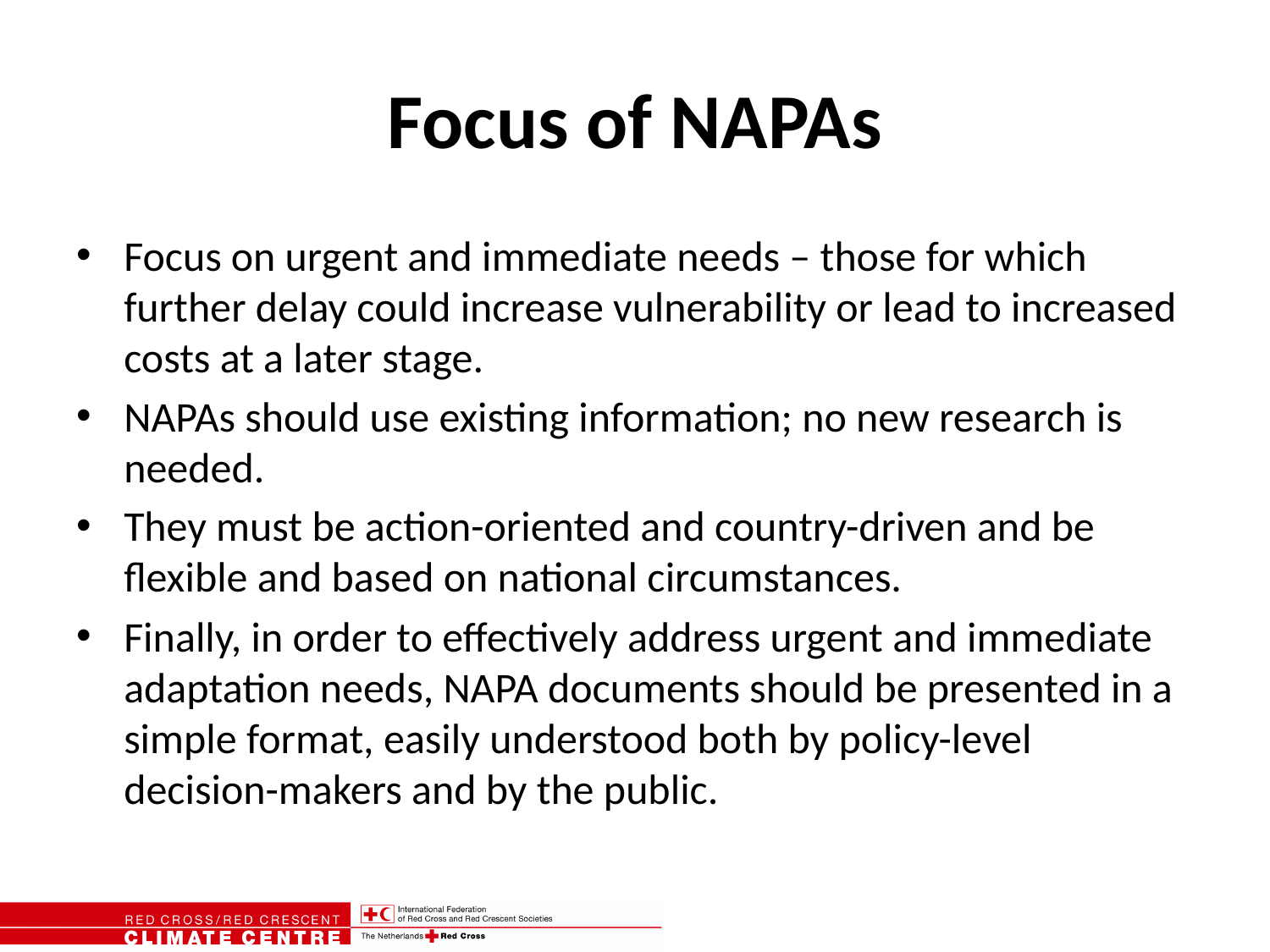

# Focus of NAPAs
Focus on urgent and immediate needs – those for which further delay could increase vulnerability or lead to increased costs at a later stage.
NAPAs should use existing information; no new research is needed.
They must be action-oriented and country-driven and be flexible and based on national circumstances.
Finally, in order to effectively address urgent and immediate adaptation needs, NAPA documents should be presented in a simple format, easily understood both by policy-level decision-makers and by the public.